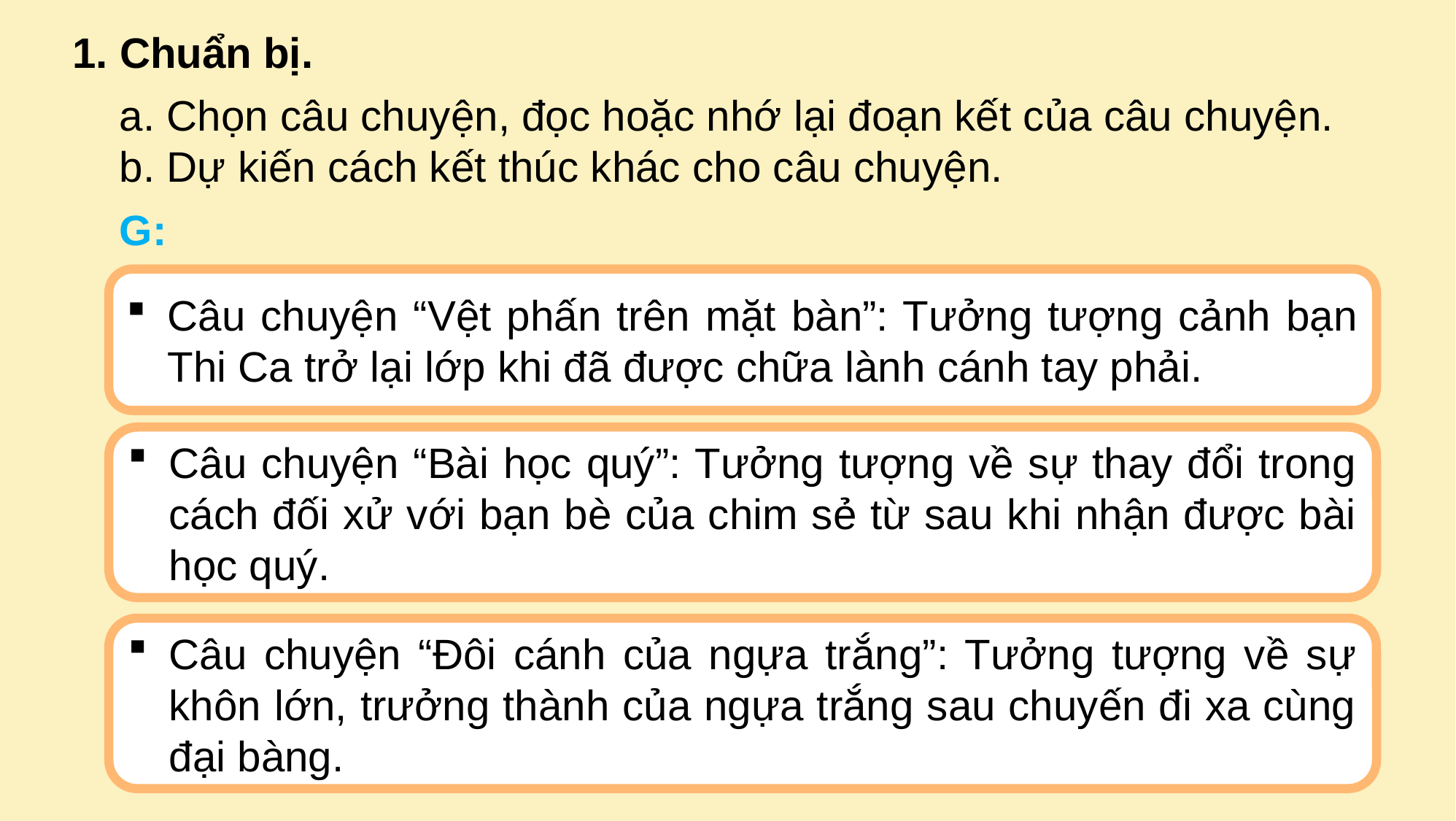

1. Chuẩn bị.
a. Chọn câu chuyện, đọc hoặc nhớ lại đoạn kết của câu chuyện.
b. Dự kiến cách kết thúc khác cho câu chuyện.
G:
Câu chuyện “Vệt phấn trên mặt bàn”: Tưởng tượng cảnh bạn Thi Ca trở lại lớp khi đã được chữa lành cánh tay phải.
Câu chuyện “Bài học quý”: Tưởng tượng về sự thay đổi trong cách đối xử với bạn bè của chim sẻ từ sau khi nhận được bài học quý.
Câu chuyện “Đôi cánh của ngựa trắng”: Tưởng tượng về sự khôn lớn, trưởng thành của ngựa trắng sau chuyến đi xa cùng đại bàng.